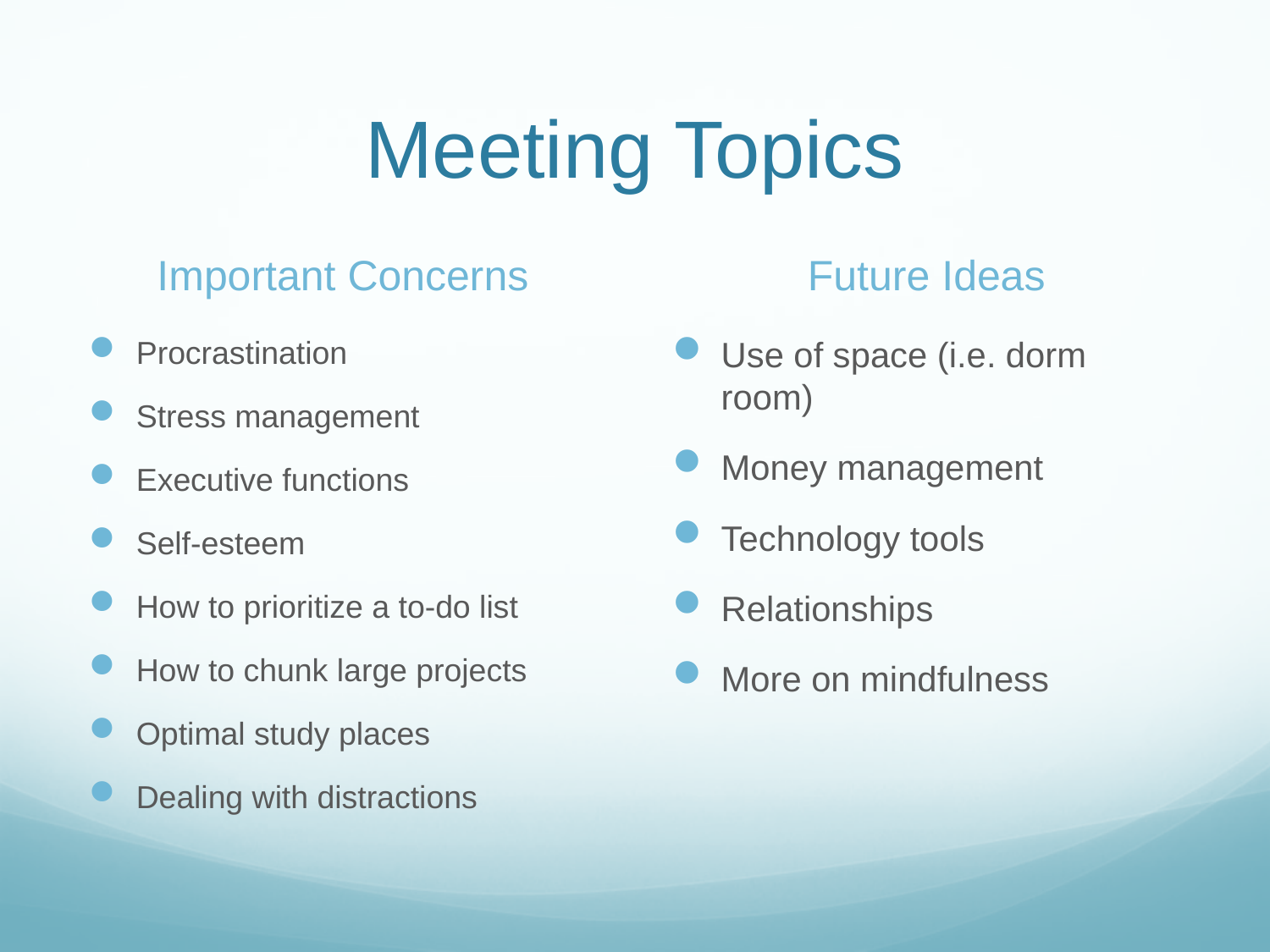

# Meeting Topics
Important Concerns
Future Ideas
Procrastination
Stress management
Executive functions
Self-esteem
How to prioritize a to-do list
How to chunk large projects
Optimal study places
Dealing with distractions
Use of space (i.e. dorm room)
Money management
Technology tools
Relationships
More on mindfulness